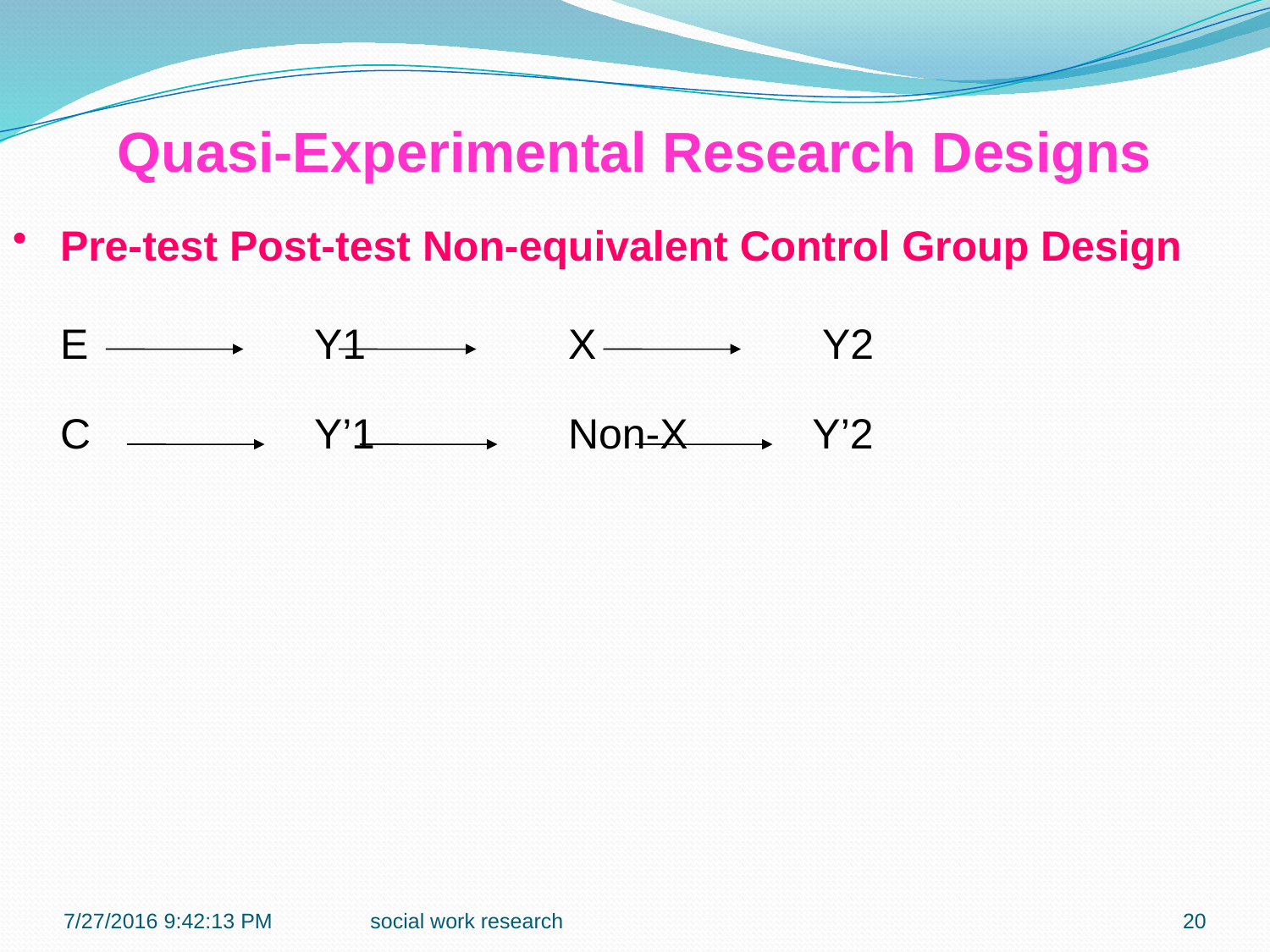

Quasi-Experimental Research Designs
Pre-test Post-test Non-equivalent Control Group Design

	E		Y1		X		Y2

	C		Y’1		Non-X	          Y’2

7/27/2016 9:42:13 PM
social work research
20